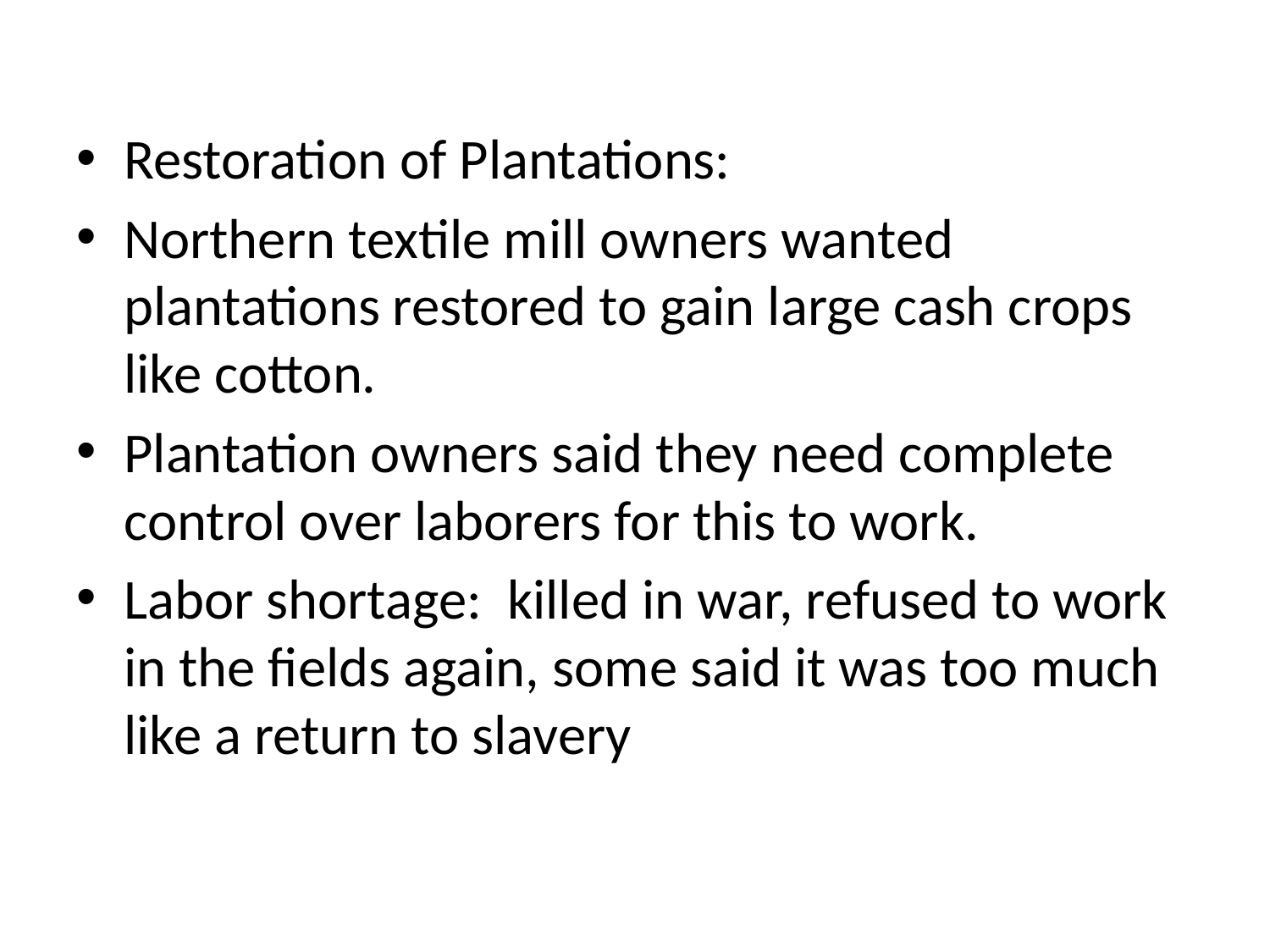

#
Restoration of Plantations:
Northern textile mill owners wanted plantations restored to gain large cash crops like cotton.
Plantation owners said they need complete control over laborers for this to work.
Labor shortage:  killed in war, refused to work in the fields again, some said it was too much like a return to slavery